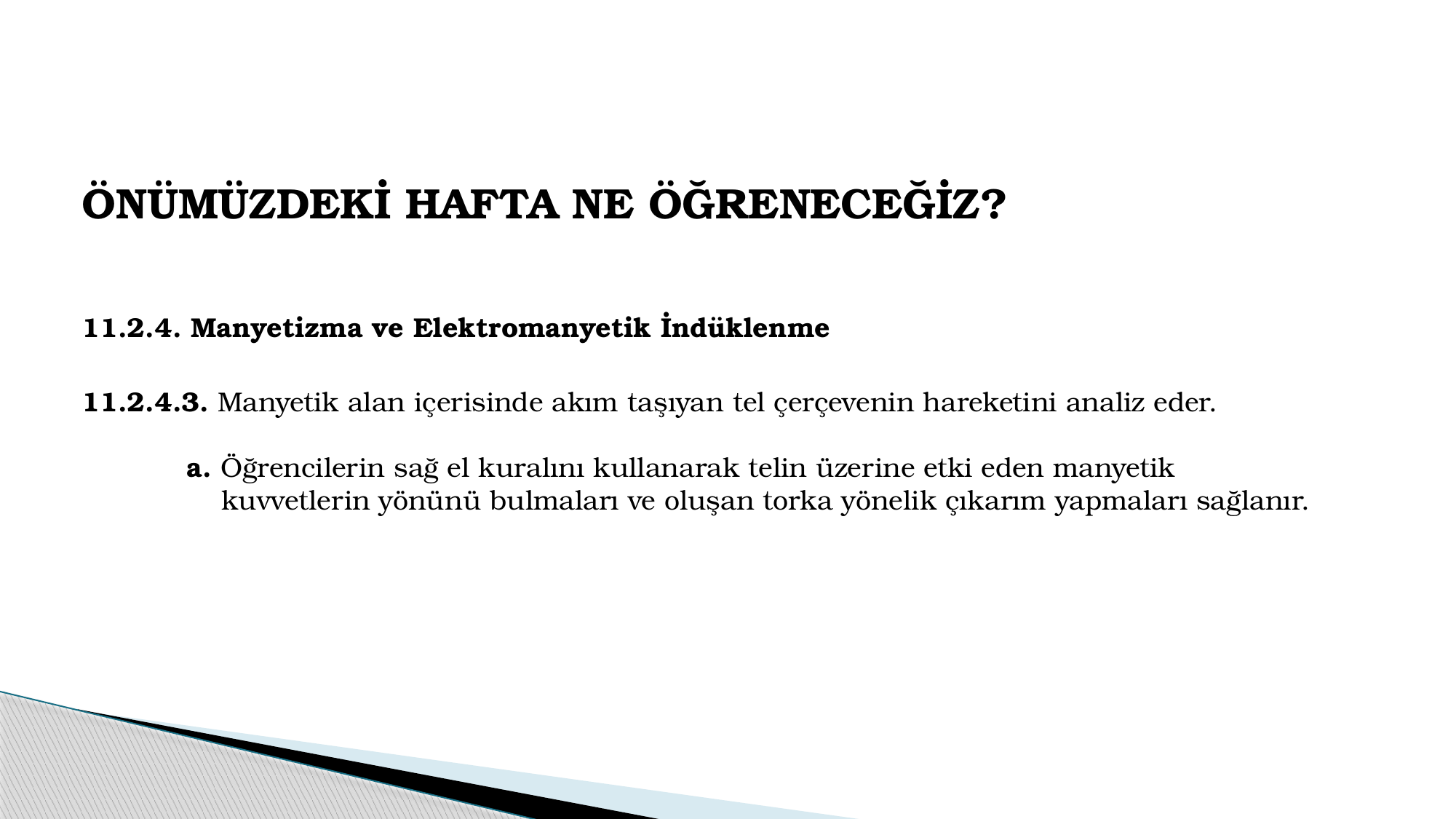

ÖNÜMÜZDEKİ HAFTA NE ÖĞRENECEĞİZ?
11.2.4. Manyetizma ve Elektromanyetik İndüklenme

11.2.4.3. Manyetik alan içerisinde akım taşıyan tel çerçevenin hareketini analiz eder.

            a. Öğrencilerin sağ el kuralını kullanarak telin üzerine etki eden manyetik
                kuvvetlerin yönünü bulmaları ve oluşan torka yönelik çıkarım yapmaları sağlanır.